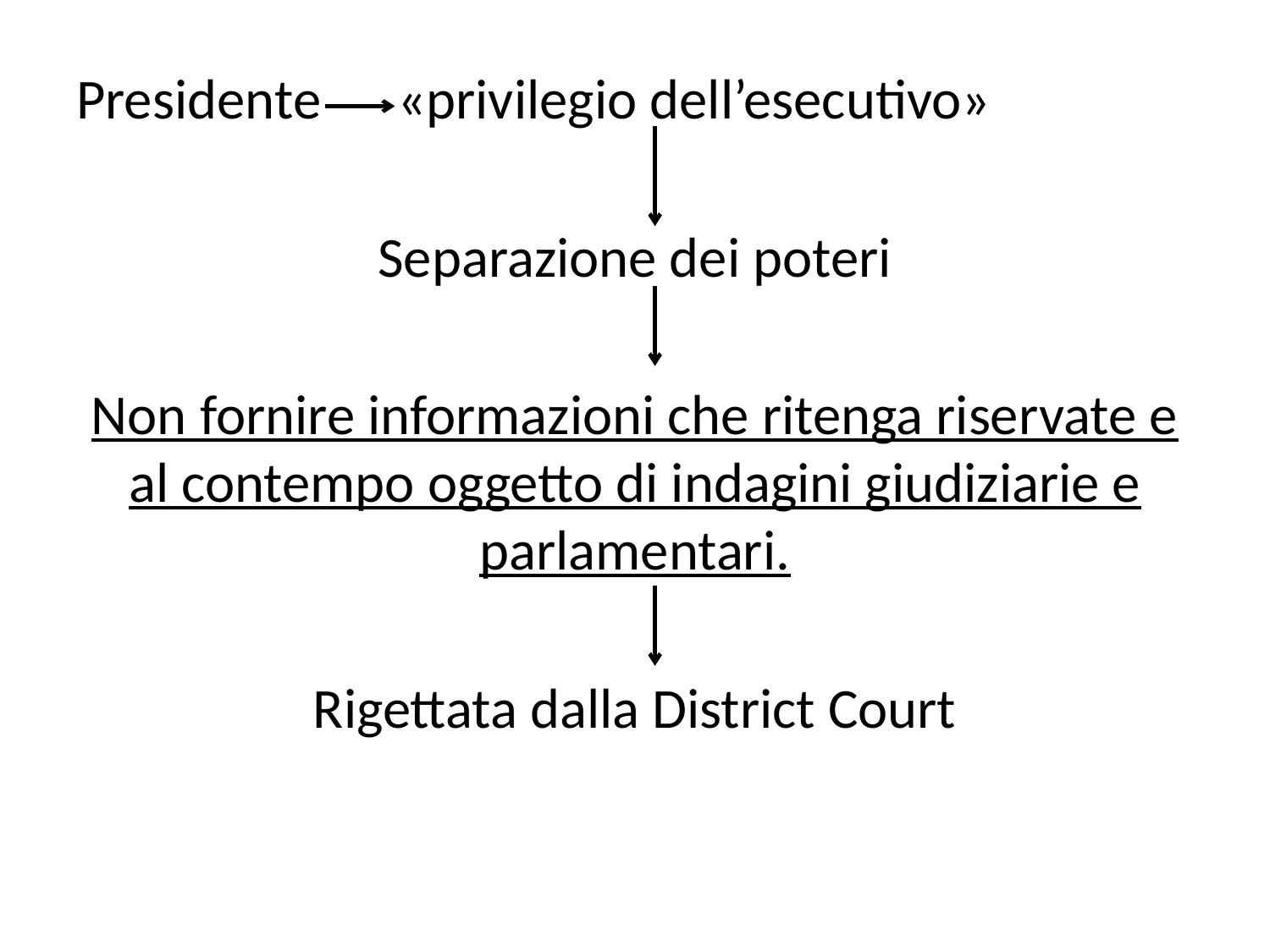

Presidente      «privilegio dell’esecutivo»

Separazione dei poteri

Non fornire informazioni che ritenga riservate e al contempo oggetto di indagini giudiziarie e parlamentari.

Rigettata dalla District Court